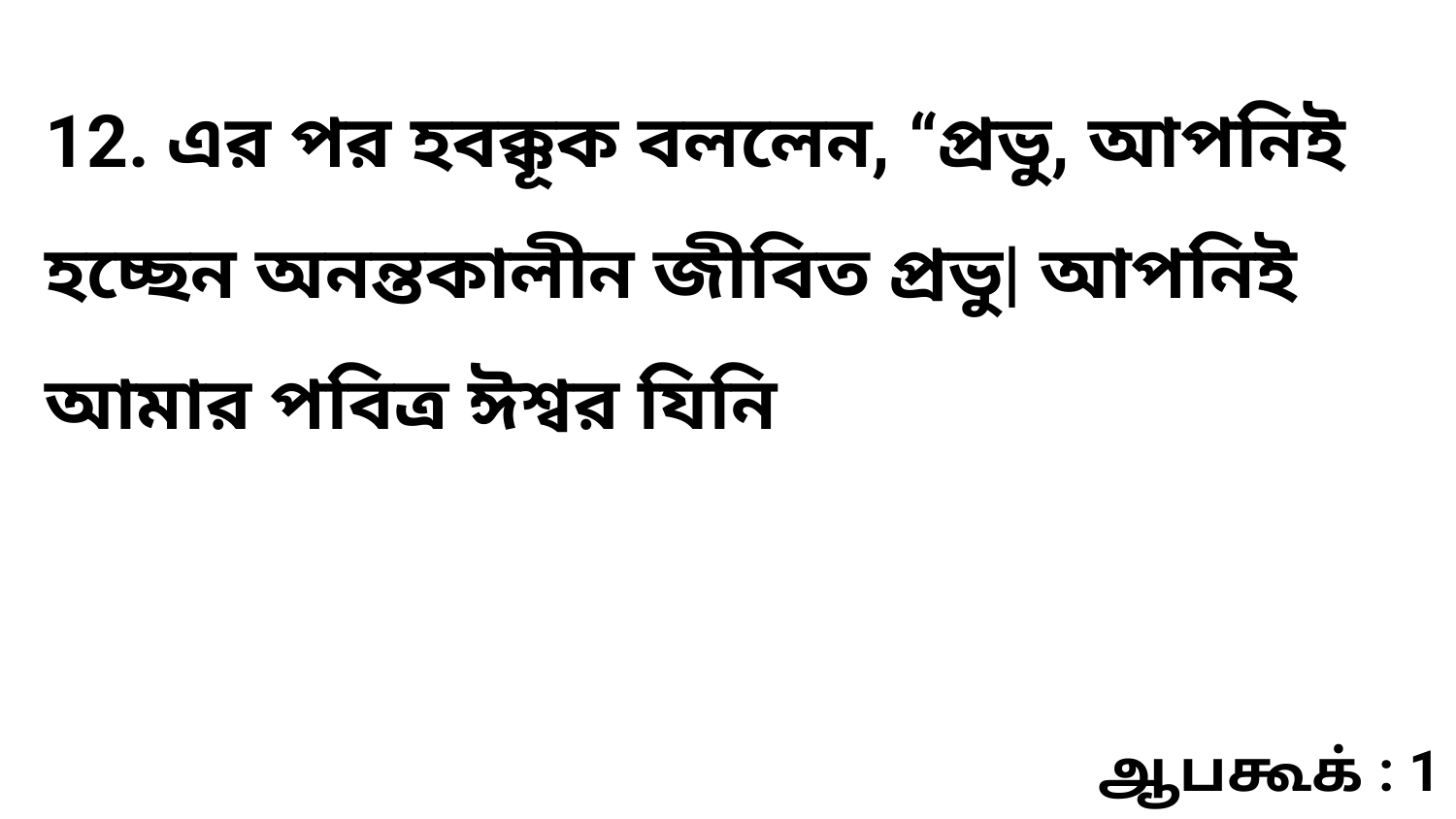

12. এর পর হবক্কূক বললেন, “প্রভু, আপনিই হচ্ছেন অনন্তকালীন জীবিত প্রভু| আপনিই আমার পবিত্র ঈশ্বর যিনি
ஆபகூக் : 1